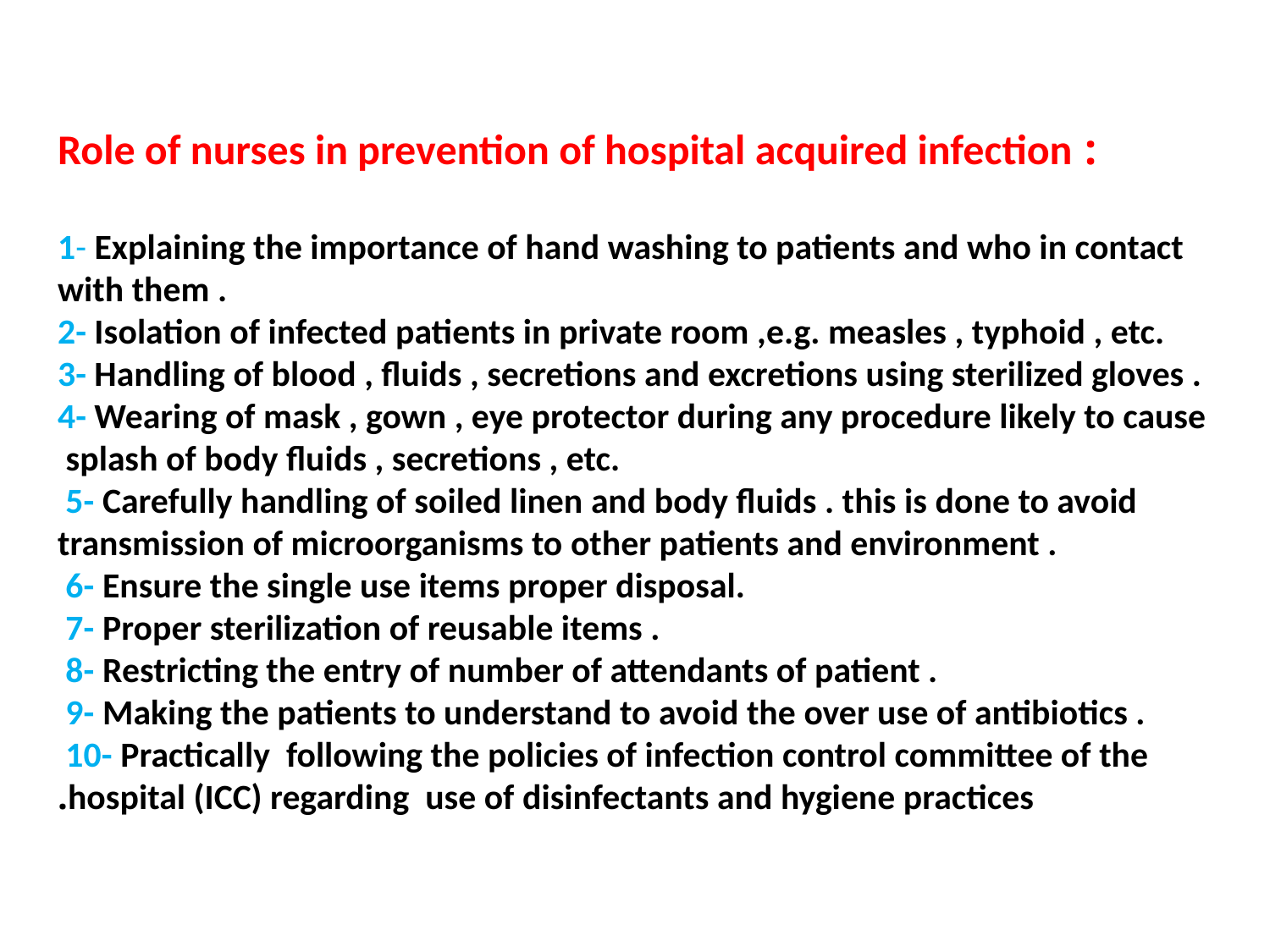

# : Role of nurses in prevention of hospital acquired infection 1- Explaining the importance of hand washing to patients and who in contact with them . 2- Isolation of infected patients in private room ,e.g. measles , typhoid , etc. 3- Handling of blood , fluids , secretions and excretions using sterilized gloves . 4- Wearing of mask , gown , eye protector during any procedure likely to cause  splash of body fluids , secretions , etc. 5- Carefully handling of soiled linen and body fluids . this is done to avoid transmission of microorganisms to other patients and environment . 6- Ensure the single use items proper disposal. 7- Proper sterilization of reusable items . 8- Restricting the entry of number of attendants of patient . 9- Making the patients to understand to avoid the over use of antibiotics . 10- Practically  following the policies of infection control committee of the hospital (ICC) regarding  use of disinfectants and hygiene practices.